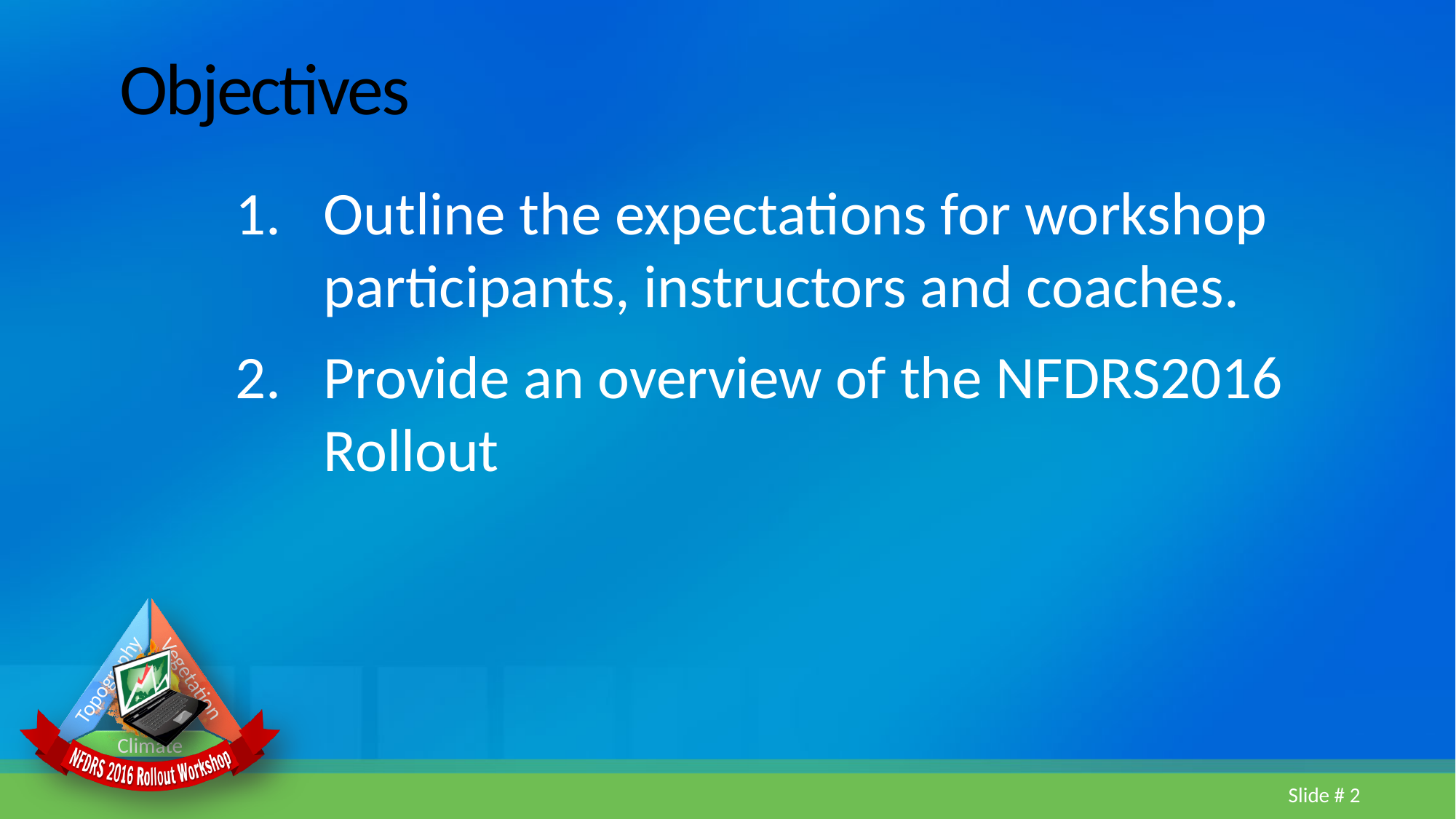

# Objectives
Outline the expectations for workshop participants, instructors and coaches.
Provide an overview of the NFDRS2016 Rollout